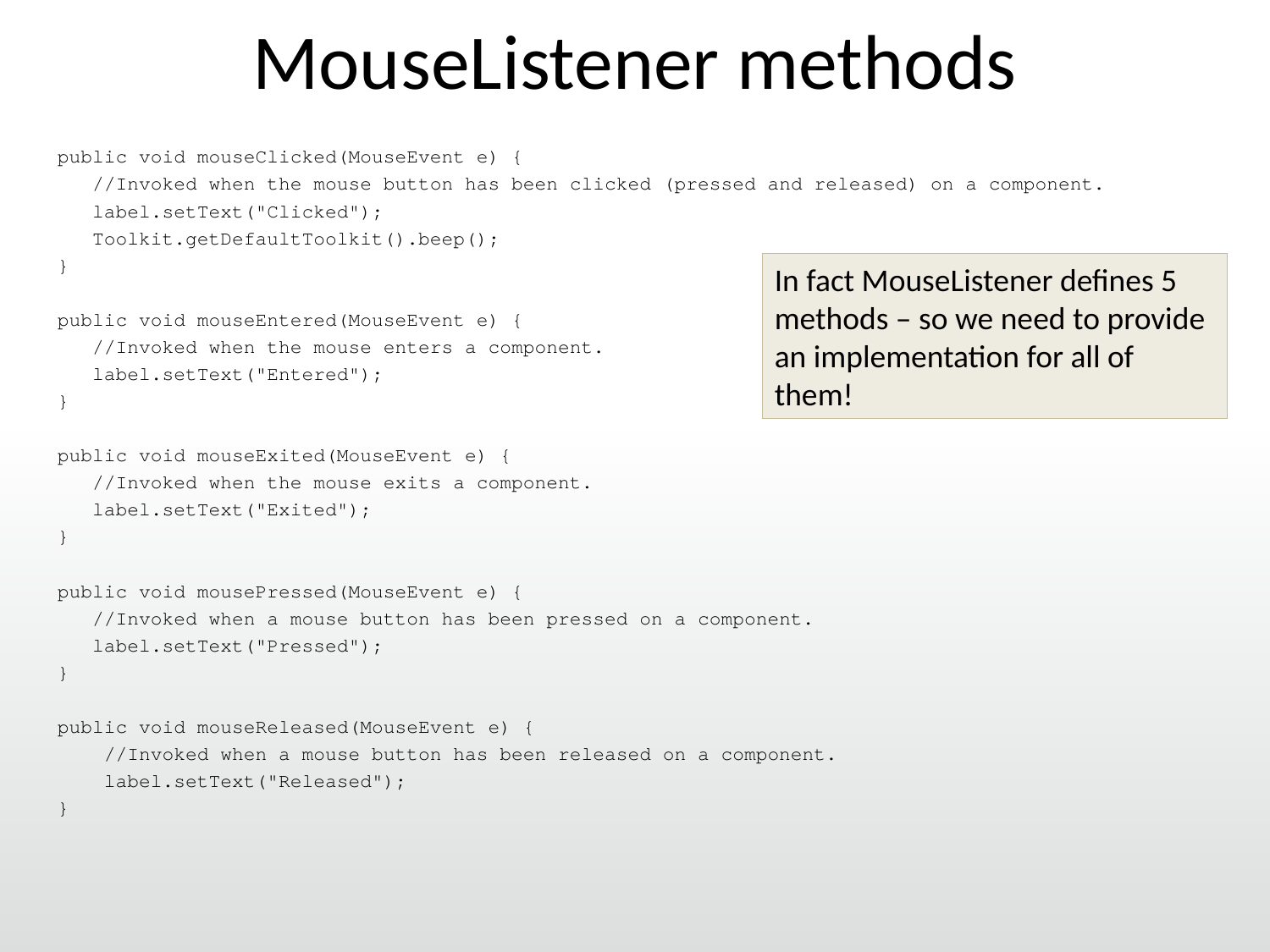

# MouseListener methods
    public void mouseClicked(MouseEvent e) {
       //Invoked when the mouse button has been clicked (pressed and released) on a component.
       label.setText("Clicked");
       Toolkit.getDefaultToolkit().beep();
    }

    public void mouseEntered(MouseEvent e) {
       //Invoked when the mouse enters a component.
       label.setText("Entered");
    }

    public void mouseExited(MouseEvent e) {
       //Invoked when the mouse exits a component.
       label.setText("Exited");
    }

    public void mousePressed(MouseEvent e) {
       //Invoked when a mouse button has been pressed on a component.
       label.setText("Pressed");
    }

    public void mouseReleased(MouseEvent e) {
        //Invoked when a mouse button has been released on a component.
        label.setText("Released");
    }
In fact MouseListener defines 5 methods – so we need to provide an implementation for all of them!